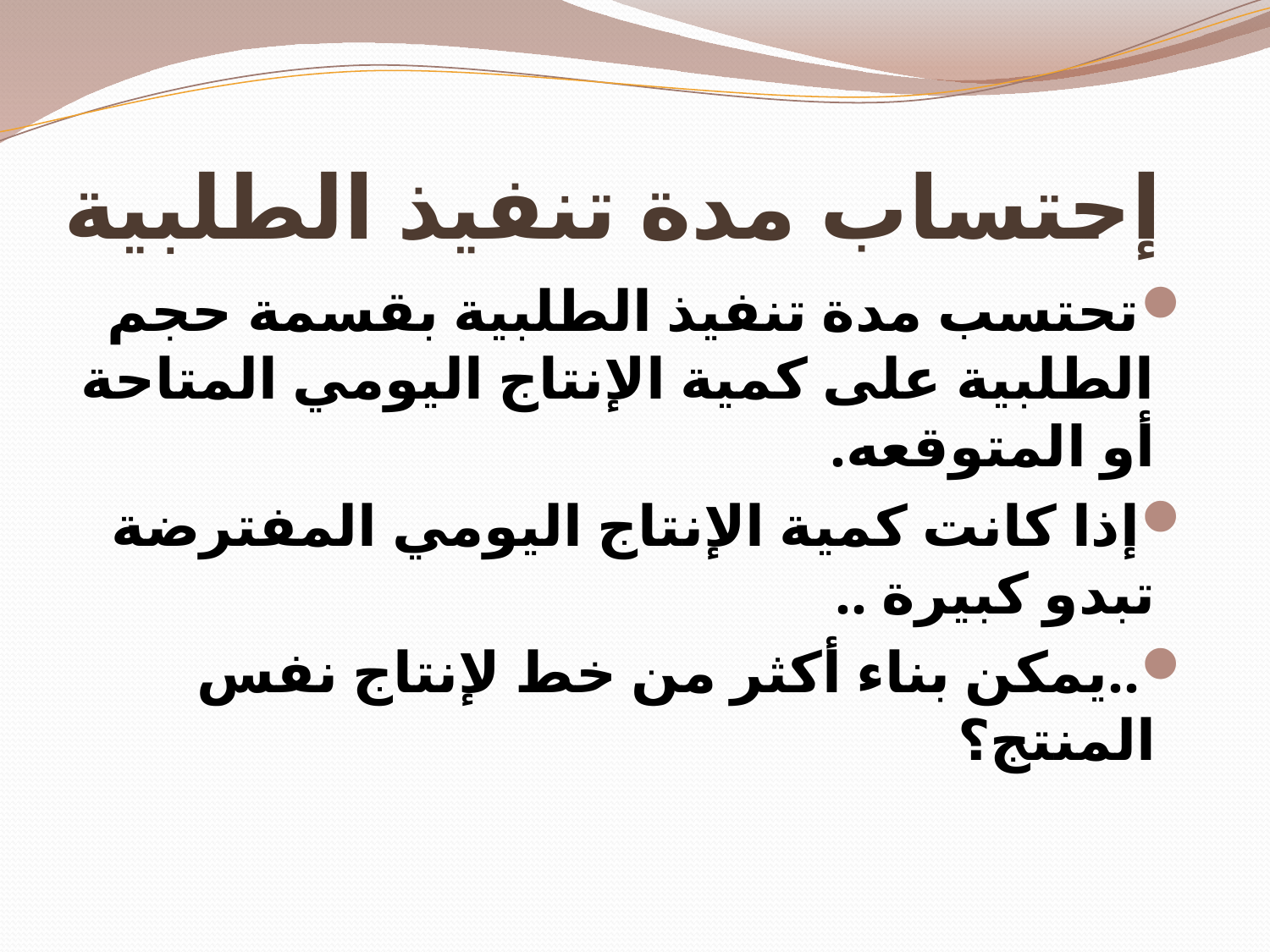

# إحتساب مدة تنفيذ الطلبية
تحتسب مدة تنفيذ الطلبية بقسمة حجم الطلبية على كمية الإنتاج اليومي المتاحة أو المتوقعه.
إذا كانت كمية الإنتاج اليومي المفترضة تبدو كبيرة ..
..يمكن بناء أكثر من خط لإنتاج نفس المنتج؟